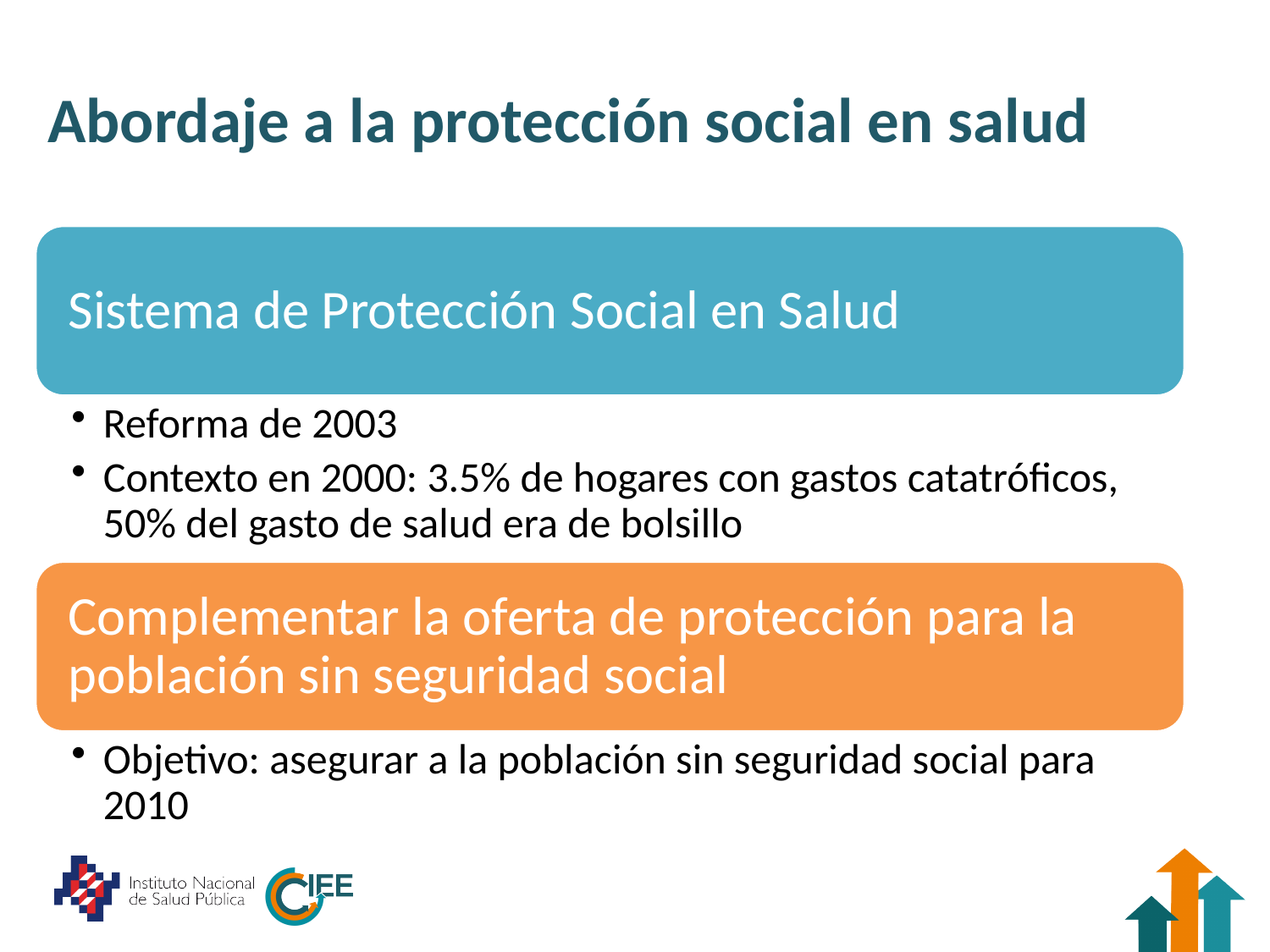

# Abordaje a la protección social en salud
Sistema de Protección Social en Salud
Reforma de 2003
Contexto en 2000: 3.5% de hogares con gastos catatróficos, 50% del gasto de salud era de bolsillo
Complementar la oferta de protección para la población sin seguridad social
Objetivo: asegurar a la población sin seguridad social para 2010